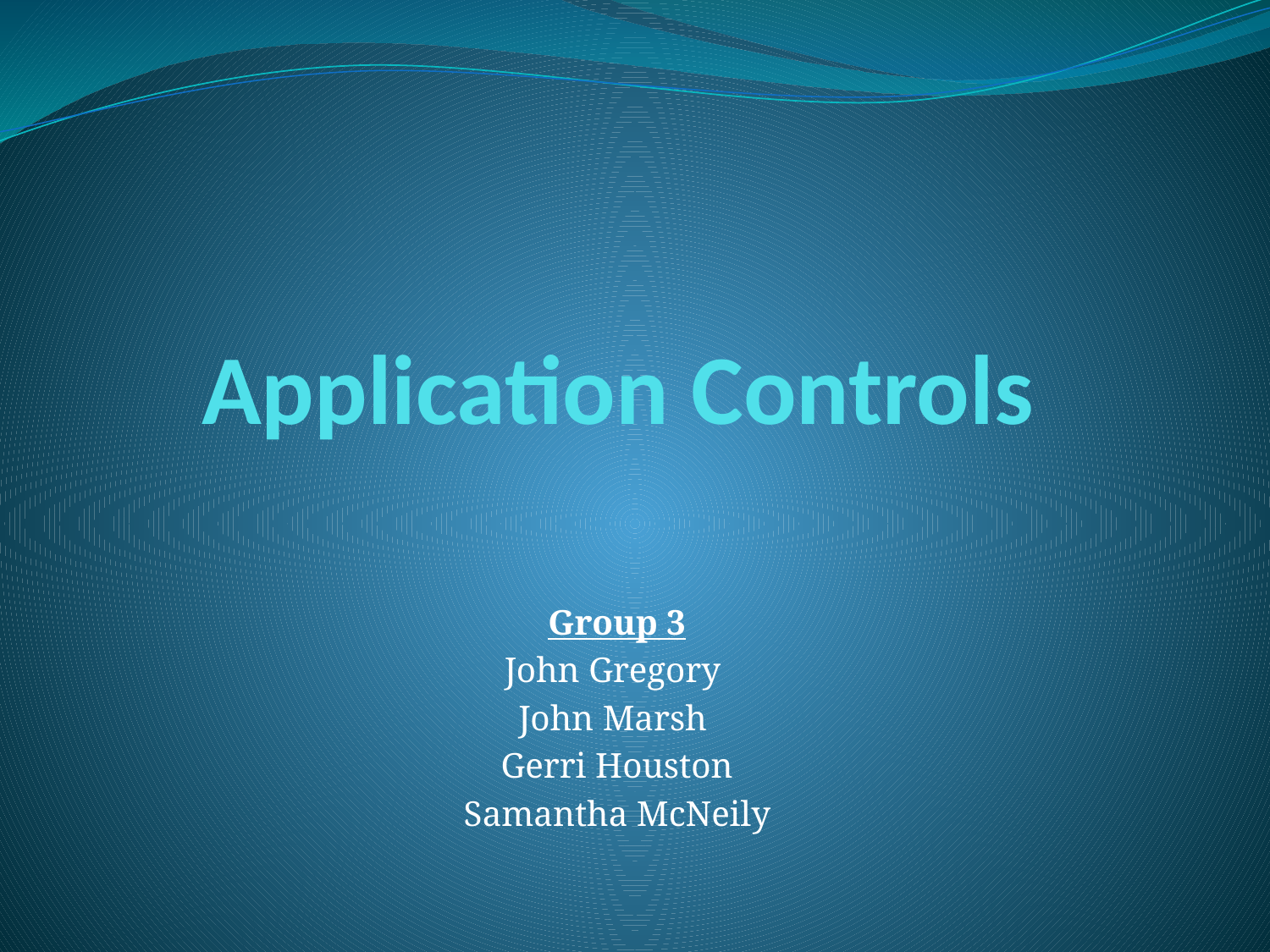

# Application Controls

Group 3
John Gregory
John Marsh
Gerri Houston
Samantha McNeily